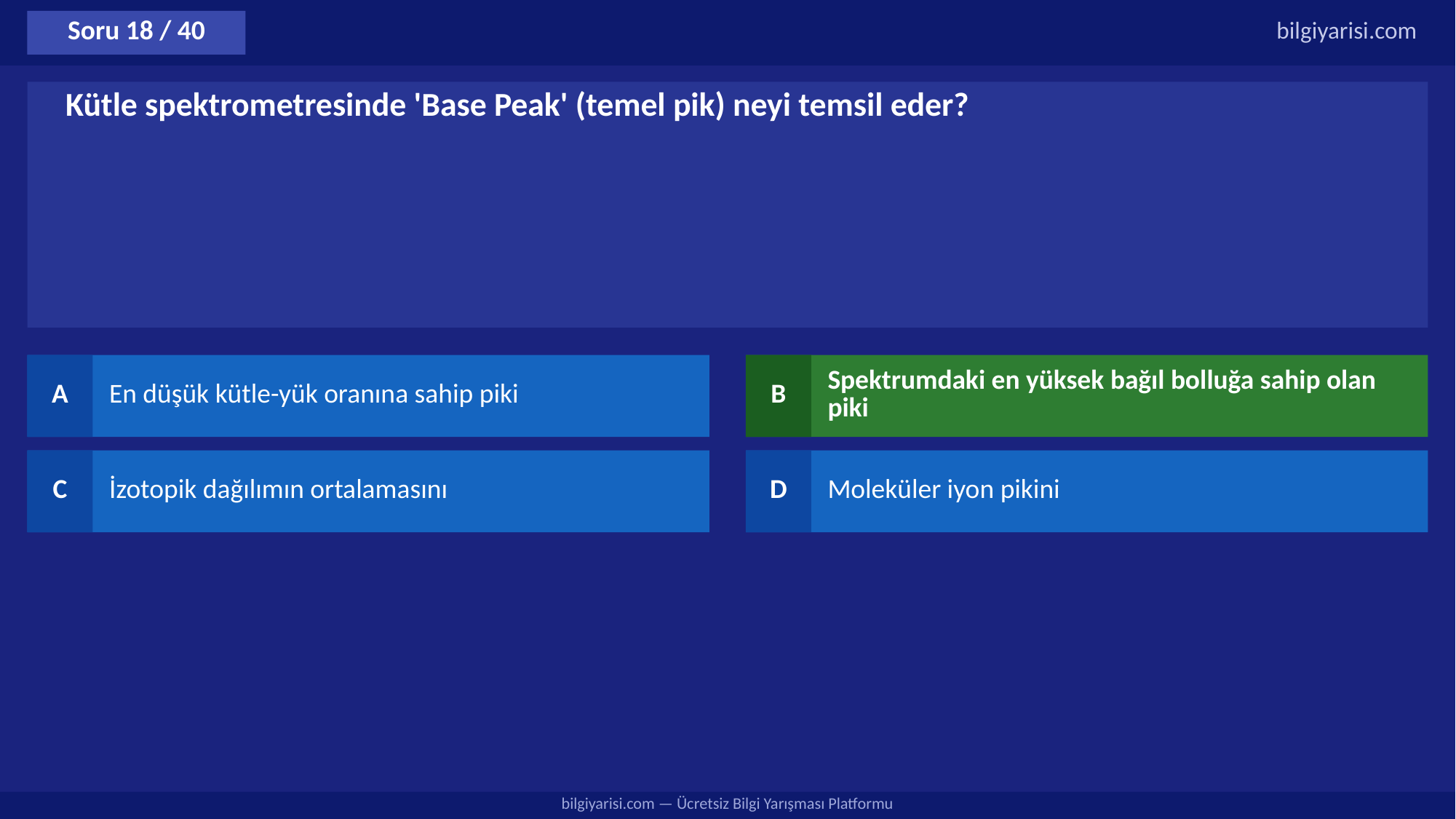

Soru 18 / 40
bilgiyarisi.com

Kütle spektrometresinde 'Base Peak' (temel pik) neyi temsil eder?

A
En düşük kütle-yük oranına sahip piki

B
Spektrumdaki en yüksek bağıl bolluğa sahip olan piki

C
İzotopik dağılımın ortalamasını

D
Moleküler iyon pikini
bilgiyarisi.com — Ücretsiz Bilgi Yarışması Platformu